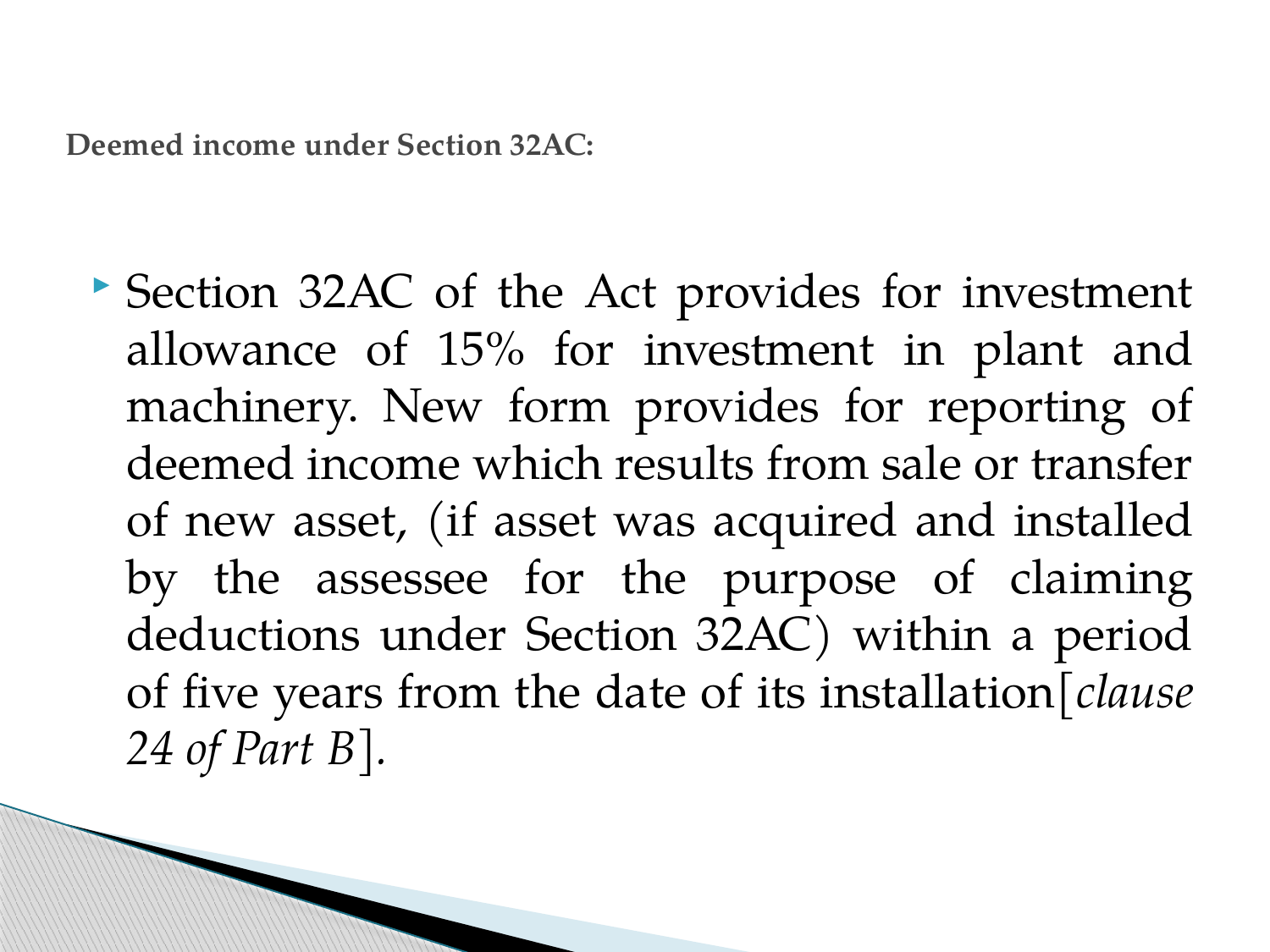

# Deemed income under Section 32AC:
Section 32AC of the Act provides for investment allowance of 15% for investment in plant and machinery. New form provides for reporting of deemed income which results from sale or transfer of new asset, (if asset was acquired and installed by the assessee for the purpose of claiming deductions under Section 32AC) within a period of five years from the date of its installation[clause 24 of Part B].